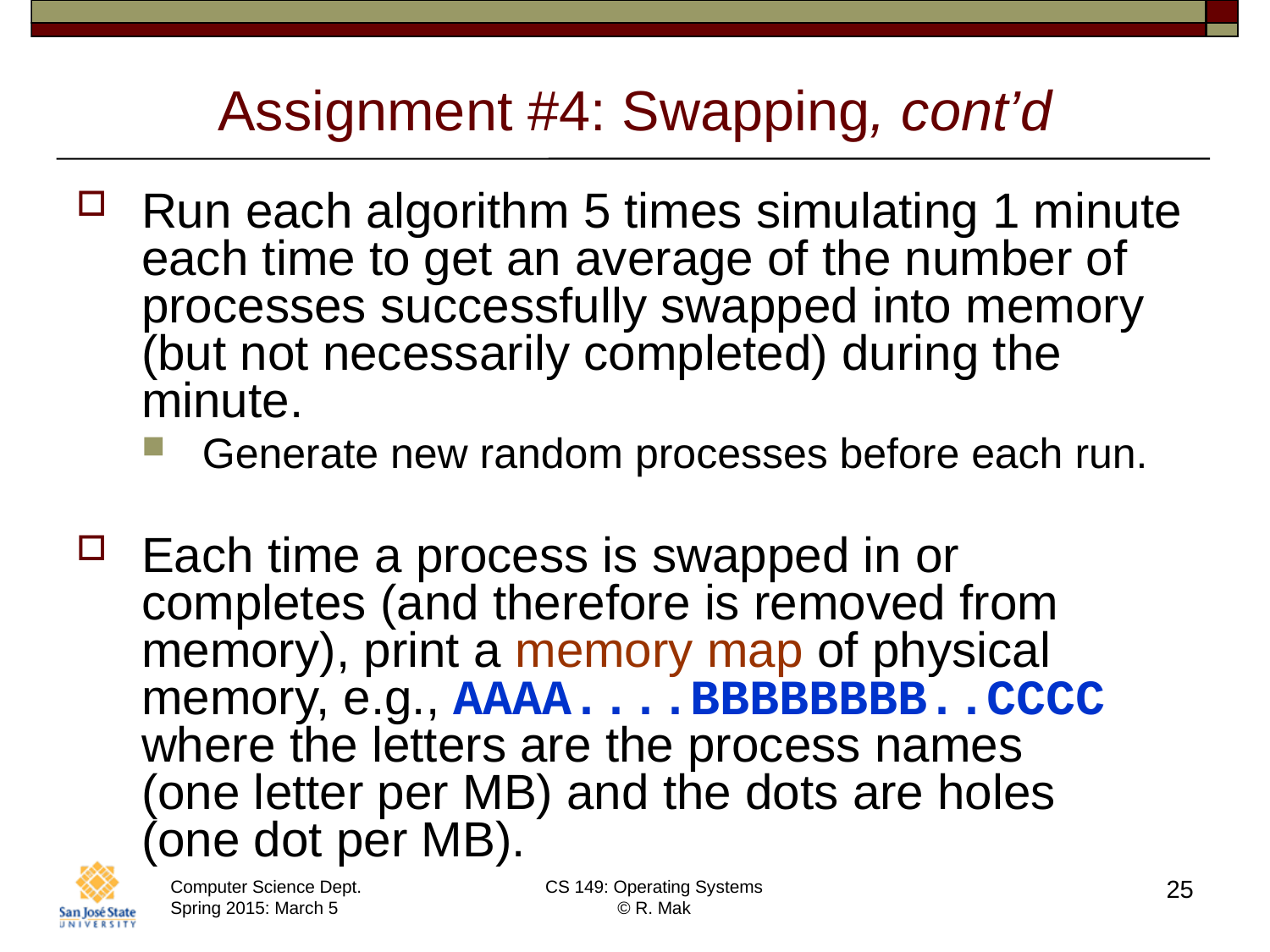

# Assignment #4: Swapping, cont’d
Run each algorithm 5 times simulating 1 minute each time to get an average of the number of processes successfully swapped into memory (but not necessarily completed) during the minute.
Generate new random processes before each run.

Each time a process is swapped in or completes (and therefore is removed from memory), print a memory map of physical memory, e.g., AAAA....BBBBBBBB..CCCC where the letters are the process names
(one letter per MB) and the dots are holes
(one dot per MB).
25